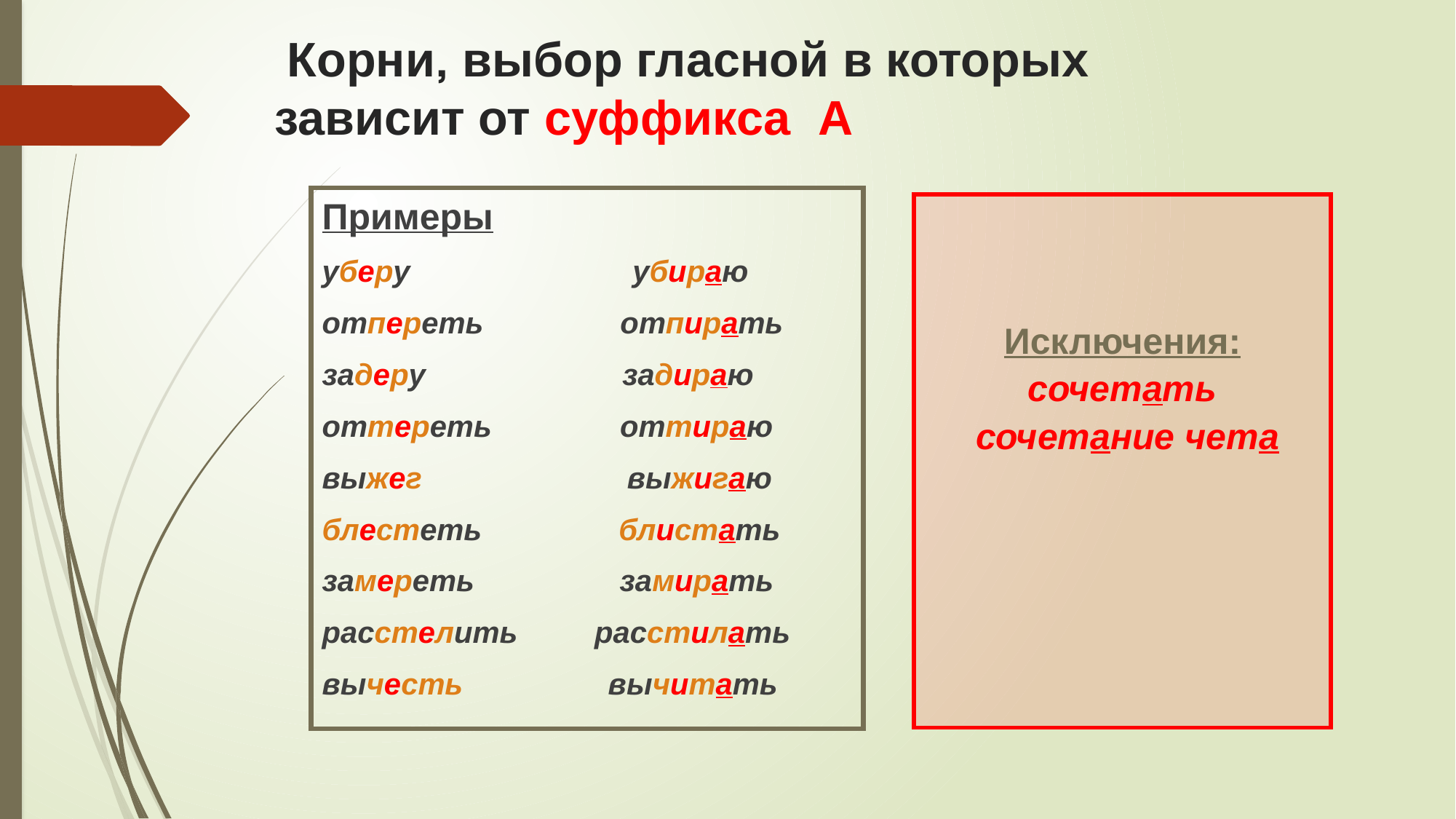

# Корни, выбор гласной в которых зависит от суффикса  А
Примеры
уберу                          убираю
отпереть                отпирать
задеру                       задираю
оттереть               оттираю
выжег                        выжигаю
блестеть                блистать
замереть                 замирать
расстелить         расстилать
вычесть                 вычитать
| Исключения: сочетать сочетание чета |
| --- |